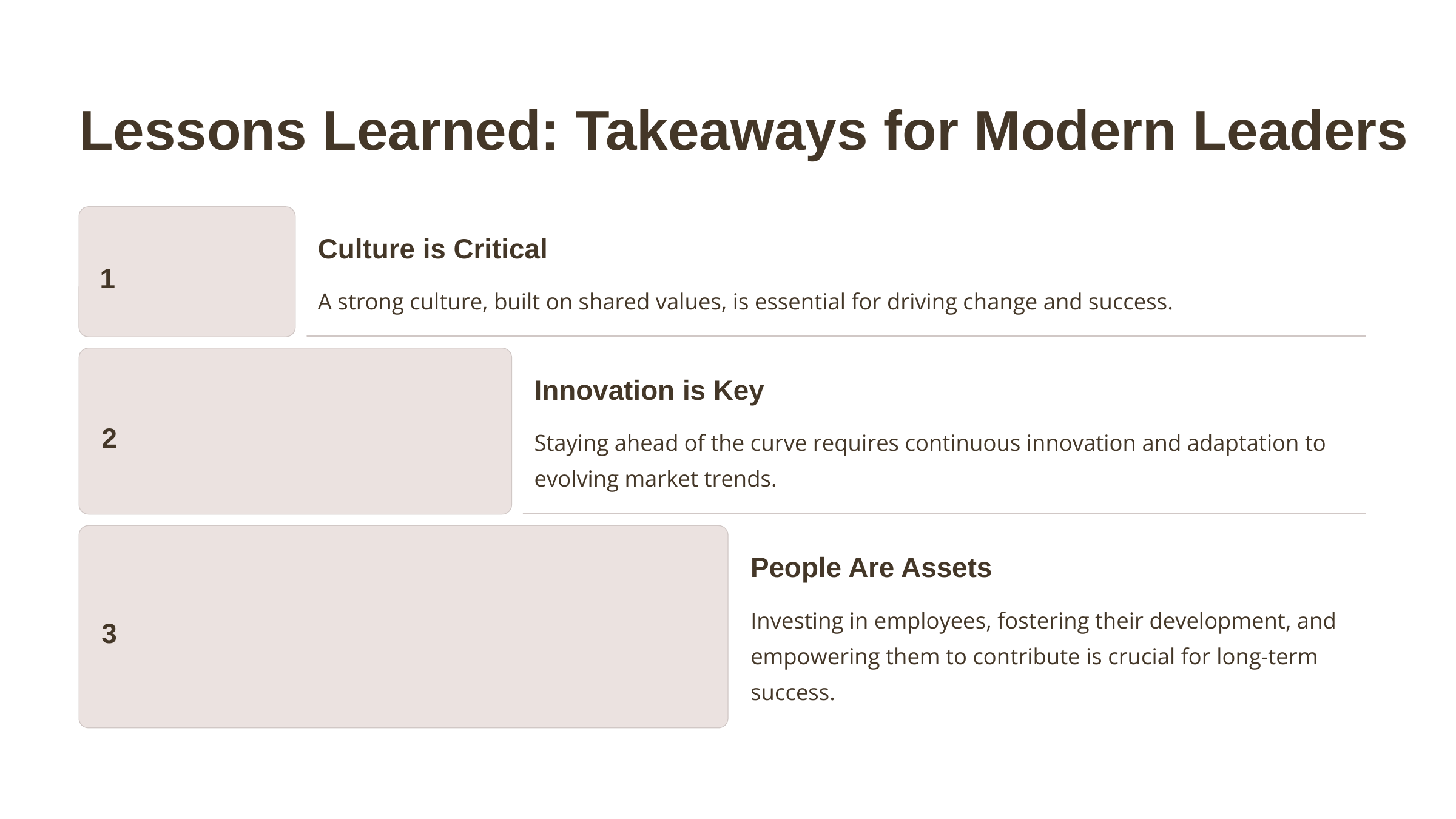

Lessons Learned: Takeaways for Modern Leaders

Culture is Critical
1
A strong culture, built on shared values, is essential for driving change and success.

Innovation is Key
2
Staying ahead of the curve requires continuous innovation and adaptation to evolving market trends.

People Are Assets
Investing in employees, fostering their development, and empowering them to contribute is crucial for long-term success.
3